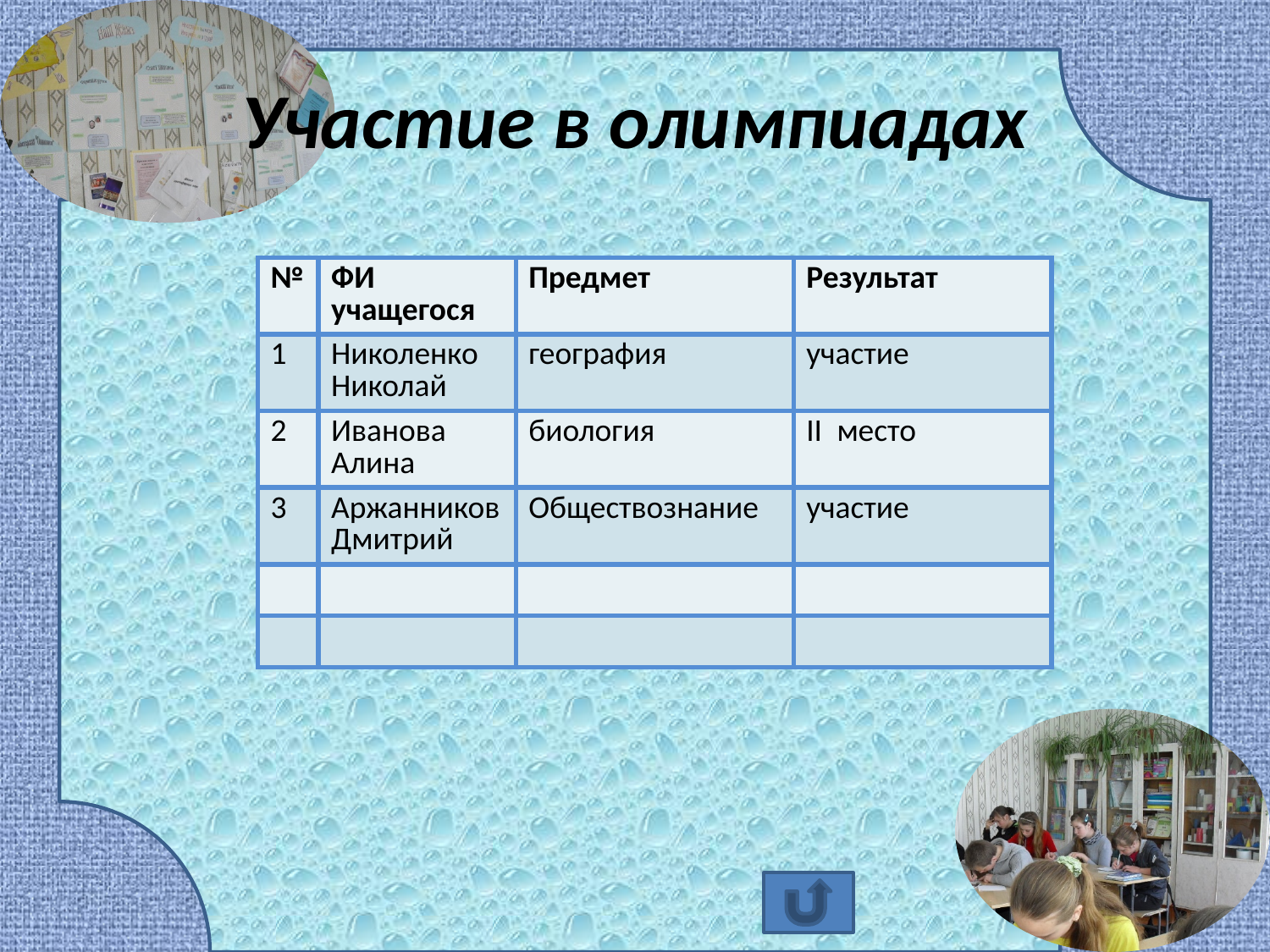

# Участие в олимпиадах
| № | ФИ учащегося | Предмет | Результат |
| --- | --- | --- | --- |
| 1 | Николенко Николай | география | участие |
| 2 | Иванова Алина | биология | II место |
| 3 | Аржанников Дмитрий | Обществознание | участие |
|  |  |  |  |
|  |  |  |  |